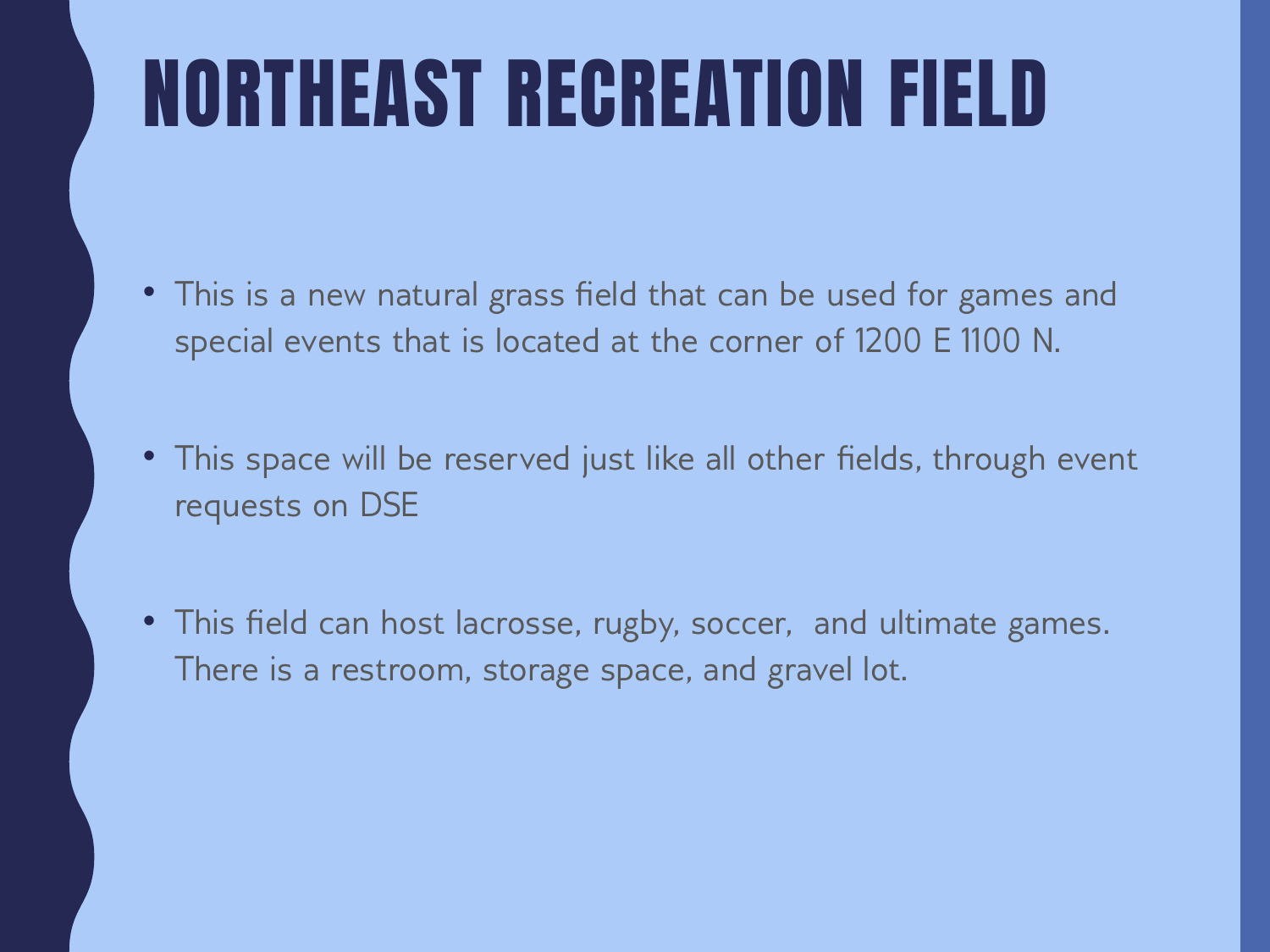

# Northeast Recreation Field
This is a new natural grass field that can be used for games and special events that is located at the corner of 1200 E 1100 N.

This space will be reserved just like all other fields, through event requests on DSE

This field can host lacrosse, rugby, soccer,  and ultimate games. There is a restroom, storage space, and gravel lot.